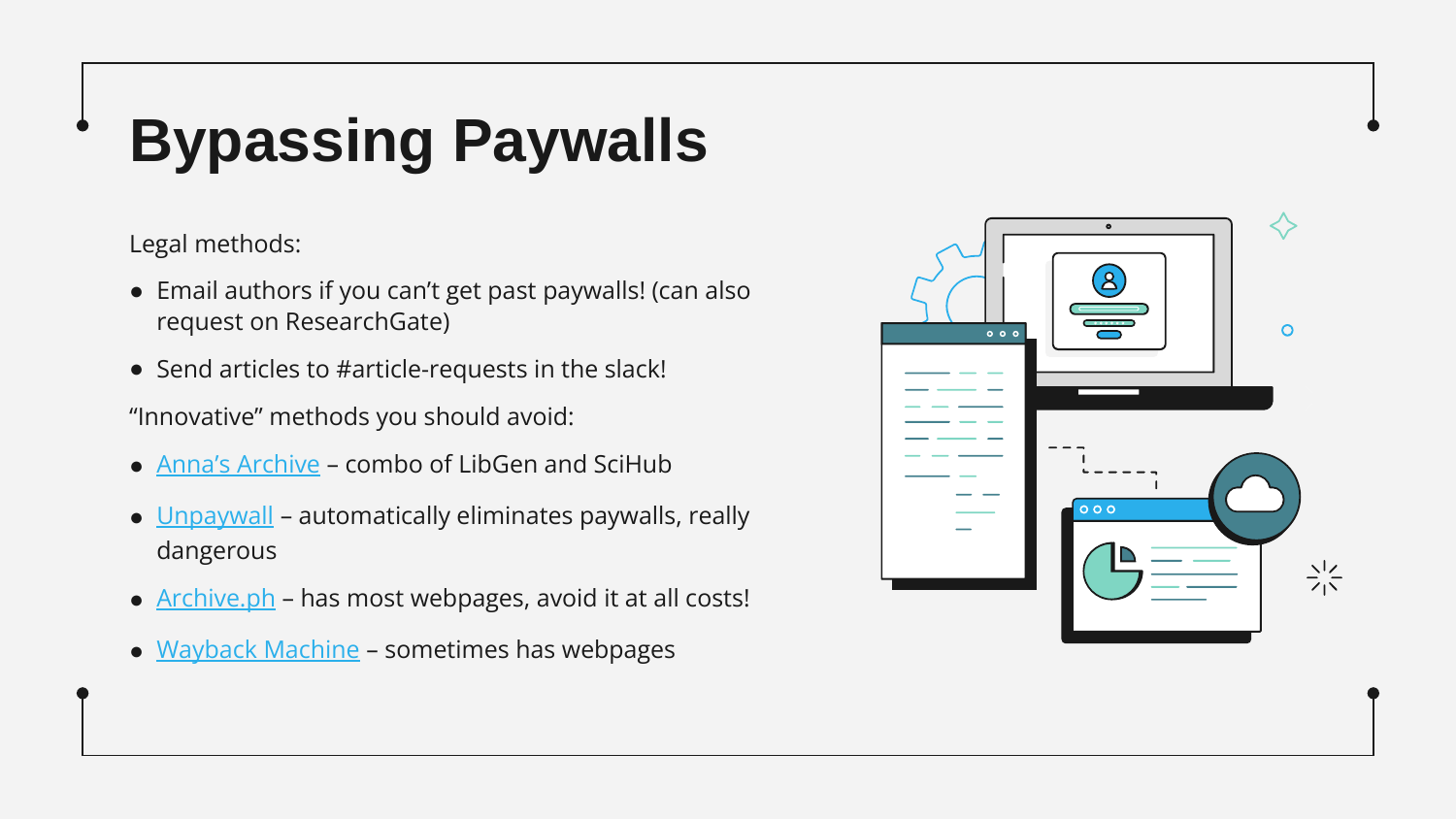

# Bypassing Paywalls
Legal methods:
Email authors if you can’t get past paywalls! (can also request on ResearchGate)
Send articles to #article-requests in the slack!
“Innovative” methods you should avoid:
Anna’s Archive – combo of LibGen and SciHub
Unpaywall – automatically eliminates paywalls, really dangerous
Archive.ph – has most webpages, avoid it at all costs!
Wayback Machine – sometimes has webpages